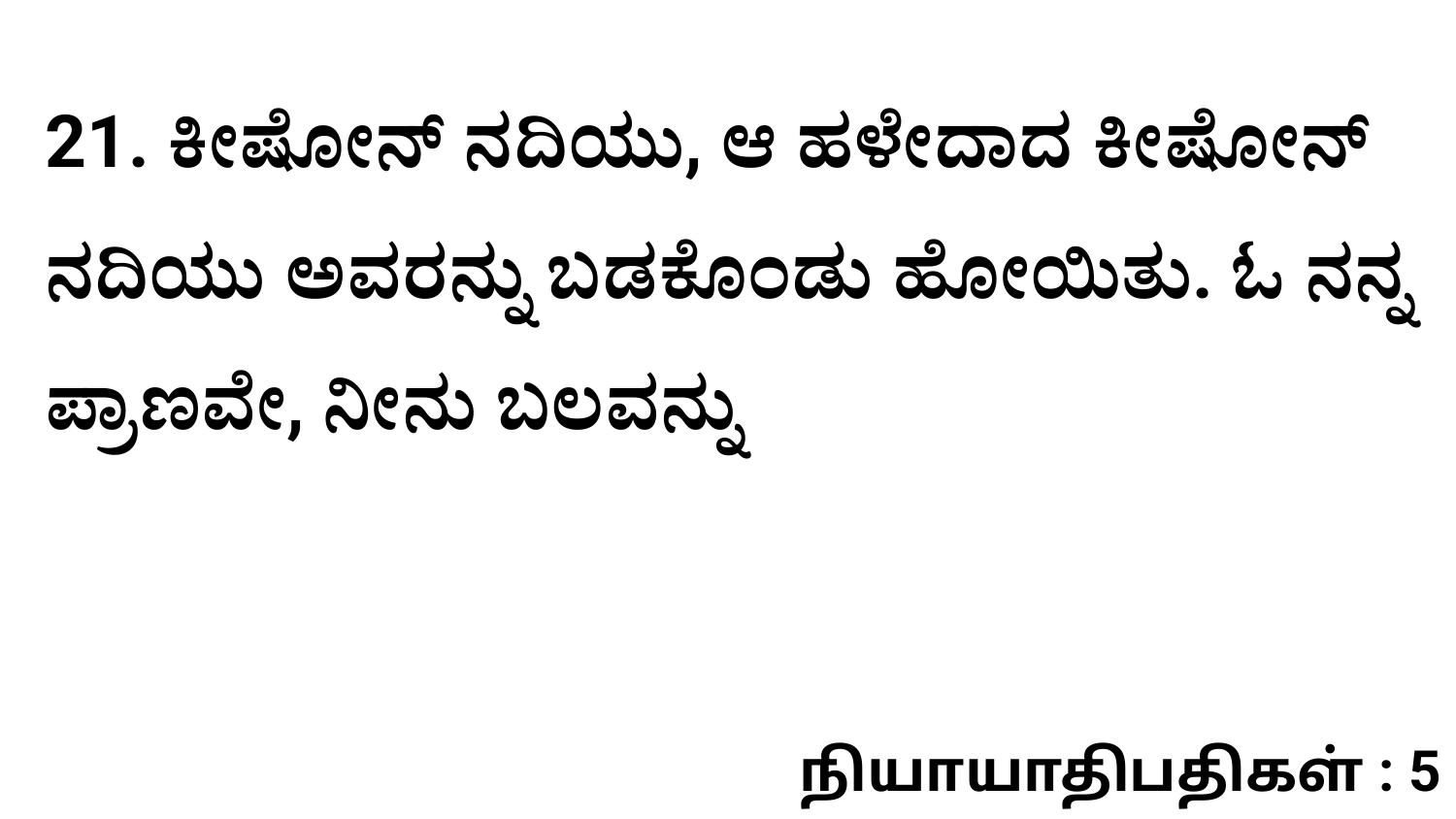

21. ಕೀಷೋನ್‌ ನದಿಯು, ಆ ಹಳೇದಾದ ಕೀಷೋನ್‌ ನದಿಯು ಅವರನ್ನು ಬಡಕೊಂಡು ಹೋಯಿತು. ಓ ನನ್ನ ಪ್ರಾಣವೇ, ನೀನು ಬಲವನ್ನು
நியாயாதிபதிகள் : 5